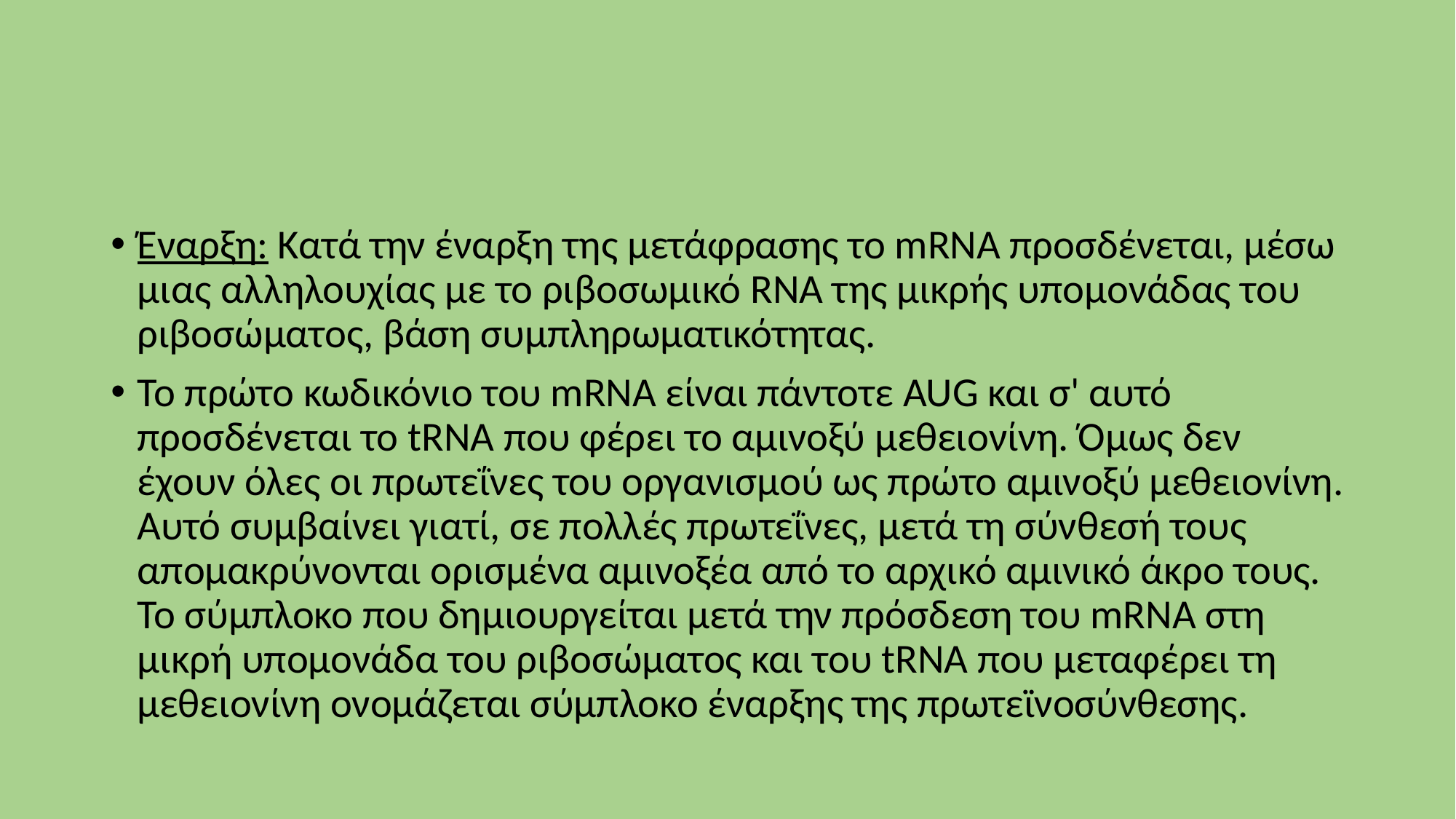

#
Έναρξη: Κατά την έναρξη της μετάφρασης το mRNA προσδένεται, μέσω μιας αλληλουχίας με το ριβοσωμικό RNA της μικρής υπομονάδας του ριβοσώματος, βάση συμπληρωματικότητας.
Το πρώτο κωδικόνιο του mRNA είναι πάντοτε AUG και σ' αυτό προσδένεται το tRNA που φέρει το αμινοξύ μεθειονίνη. Όμως δεν έχουν όλες οι πρωτεΐνες του οργανισμού ως πρώτο αμινοξύ μεθειονίνη. Αυτό συμβαίνει γιατί, σε πολλές πρωτεΐνες, μετά τη σύνθεσή τους απομακρύνονται ορισμένα αμινοξέα από το αρχικό αμινικό άκρο τους. Το σύμπλοκο που δημιουργείται μετά την πρόσδεση του mRNA στη μικρή υπομονάδα του ριβοσώματος και του tRNA που μεταφέρει τη μεθειονίνη ονομάζεται σύμπλοκο έναρξης της πρωτεϊνοσύνθεσης.